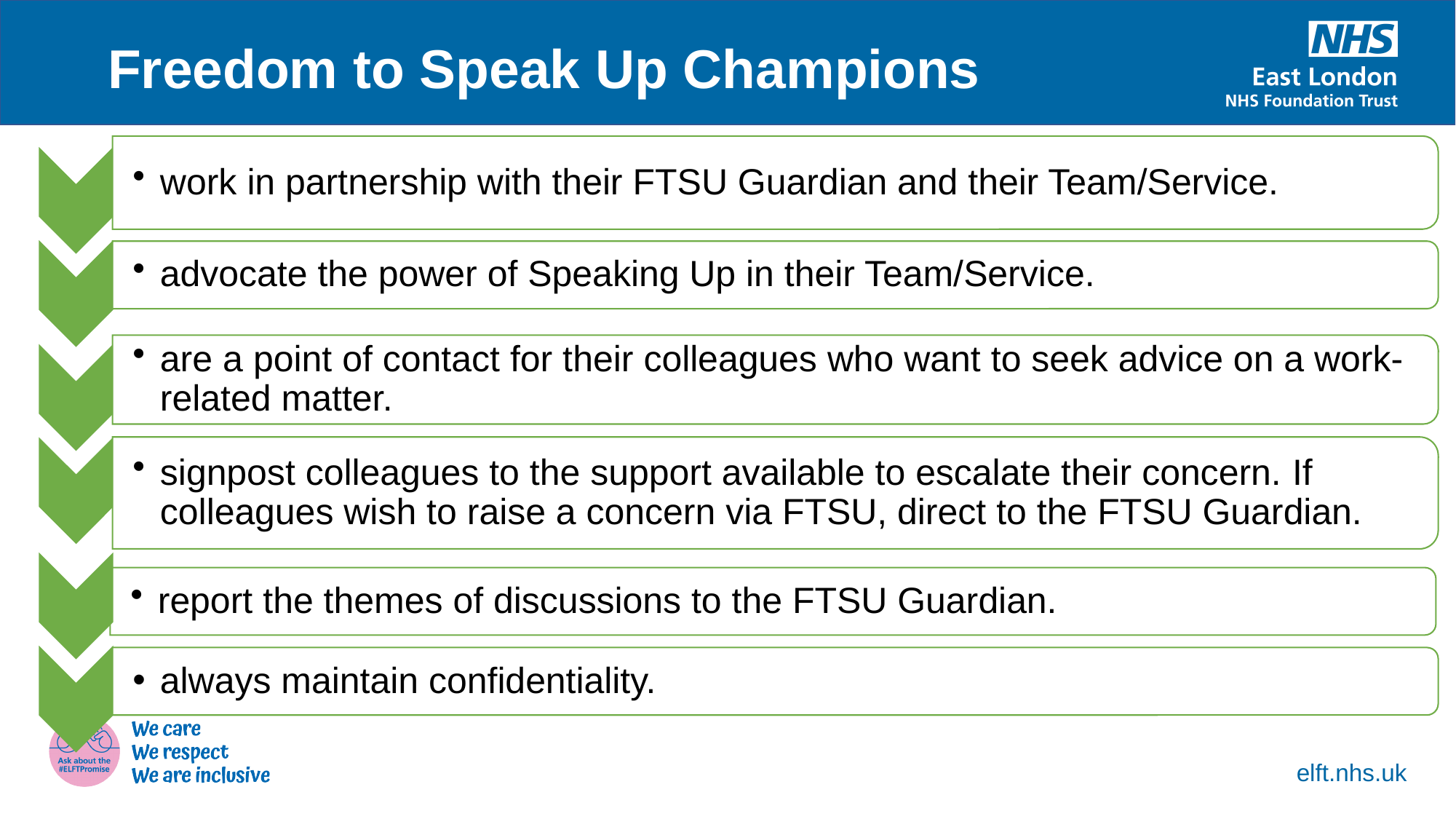

Freedom to Speak Up Champions

work in partnership with their FTSU Guardian and their Team/Service.

advocate the power of Speaking Up in their Team/Service.

are a point of contact for their colleagues who want to seek advice on a work-related matter.

report the themes of discussions to the FTSU Guardian.

signpost colleagues to the support available to escalate their concern. If colleagues wish to raise a concern via FTSU, direct to the FTSU Guardian.

always maintain confidentiality.